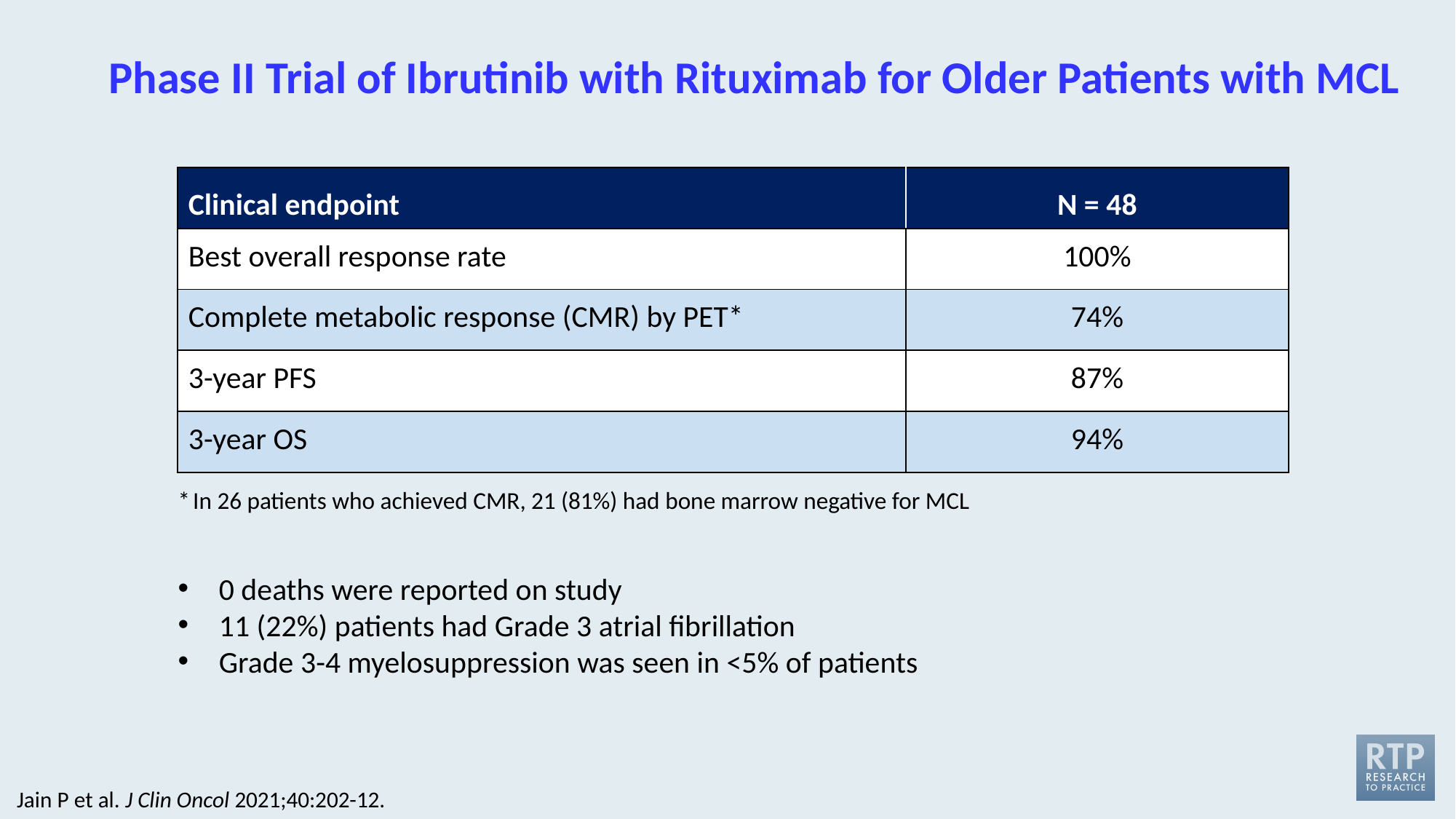

# Phase II Trial of Ibrutinib with Rituximab for Older Patients with MCL
| Clinical endpoint | N = 48 |
| --- | --- |
| Best overall response rate | 100% |
| Complete metabolic response (CMR) by PET\* | 74% |
| 3-year PFS | 87% |
| 3-year OS | 94% |
* In 26 patients who achieved CMR, 21 (81%) had bone marrow negative for MCL
0 deaths were reported on study
11 (22%) patients had Grade 3 atrial fibrillation
Grade 3-4 myelosuppression was seen in <5% of patients
Jain P et al. J Clin Oncol 2021;40:202-12.